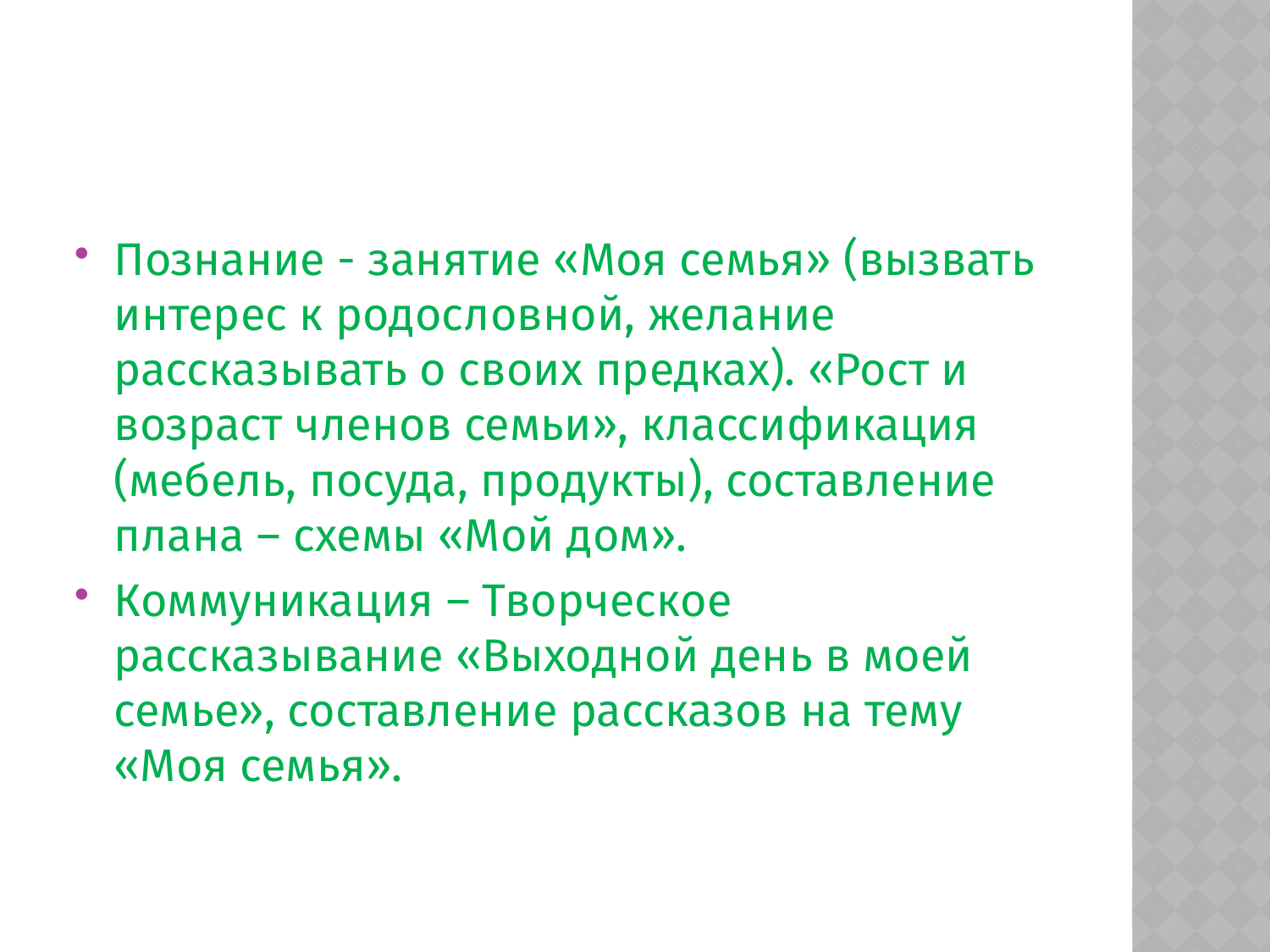

#
Познание - занятие «Моя семья» (вызвать интерес к родословной, желание рассказывать о своих предках). «Рост и возраст членов семьи», классификация (мебель, посуда, продукты), составление плана – схемы «Мой дом».
Коммуникация – Творческое рассказывание «Выходной день в моей семье», составление рассказов на тему «Моя семья».